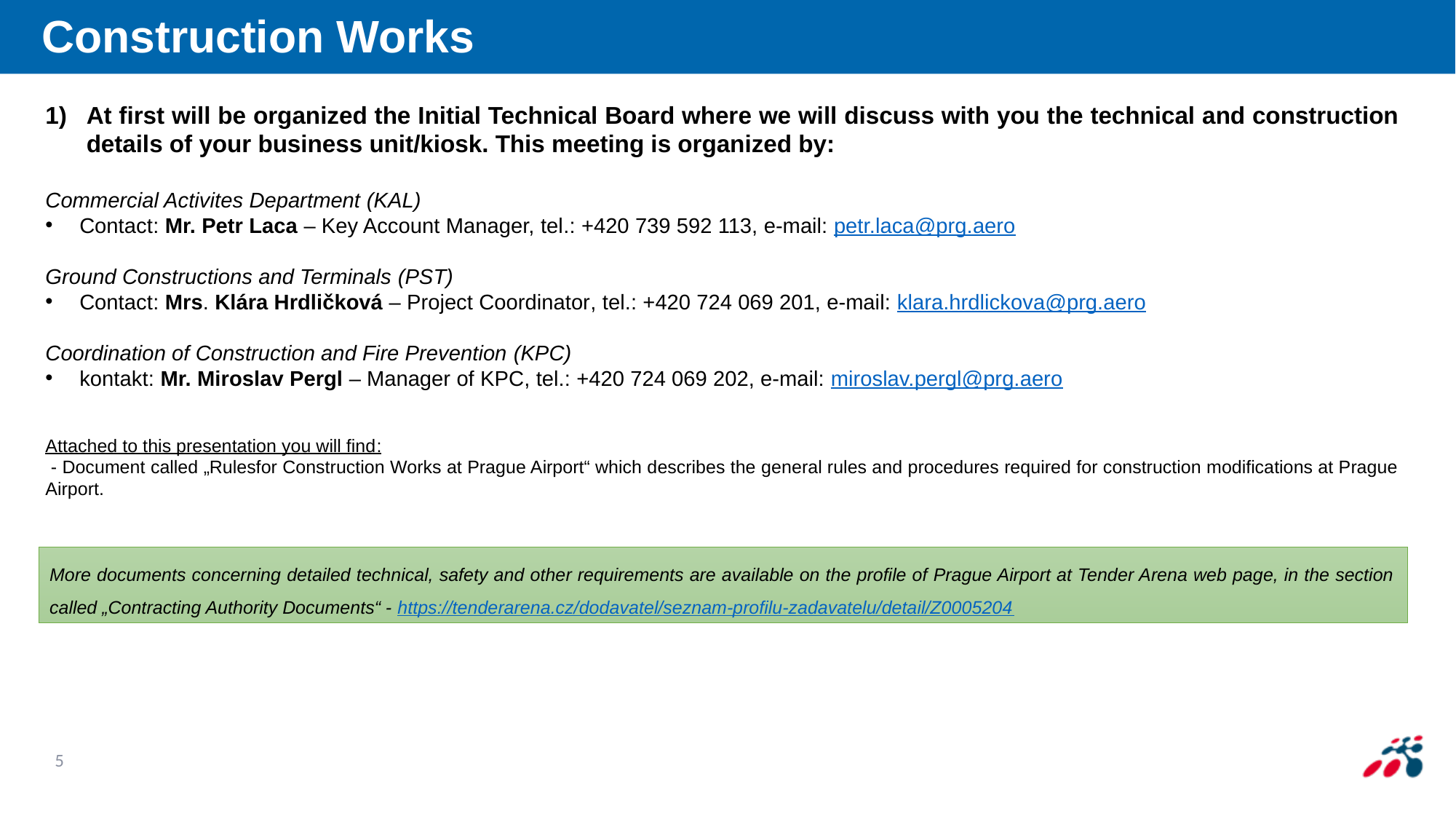

# Stavební úpravy
Construction Works
At first will be organized the Initial Technical Board where we will discuss with you the technical and construction details of your business unit/kiosk. This meeting is organized by:

Commercial Activites Department (KAL)
Contact: Mr. Petr Laca – Key Account Manager, tel.: +420 739 592 113, e-mail: petr.laca@prg.aero

Ground Constructions and Terminals (PST)
Contact: Mrs. Klára Hrdličková – Project Coordinator, tel.: +420 724 069 201, e-mail: klara.hrdlickova@prg.aero

Coordination of Construction and Fire Prevention (KPC)
kontakt: Mr. Miroslav Pergl – Manager of KPC, tel.: +420 724 069 202, e-mail: miroslav.pergl@prg.aero

Attached to this presentation you will find:
 - Document called „Rulesfor Construction Works at Prague Airport“ which describes the general rules and procedures required for construction modifications at Prague Airport.

More documents concerning detailed technical, safety and other requirements are available on the profile of Prague Airport at Tender Arena web page, in the section called „Contracting Authority Documents“ - https://tenderarena.cz/dodavatel/seznam-profilu-zadavatelu/detail/Z0005204
5